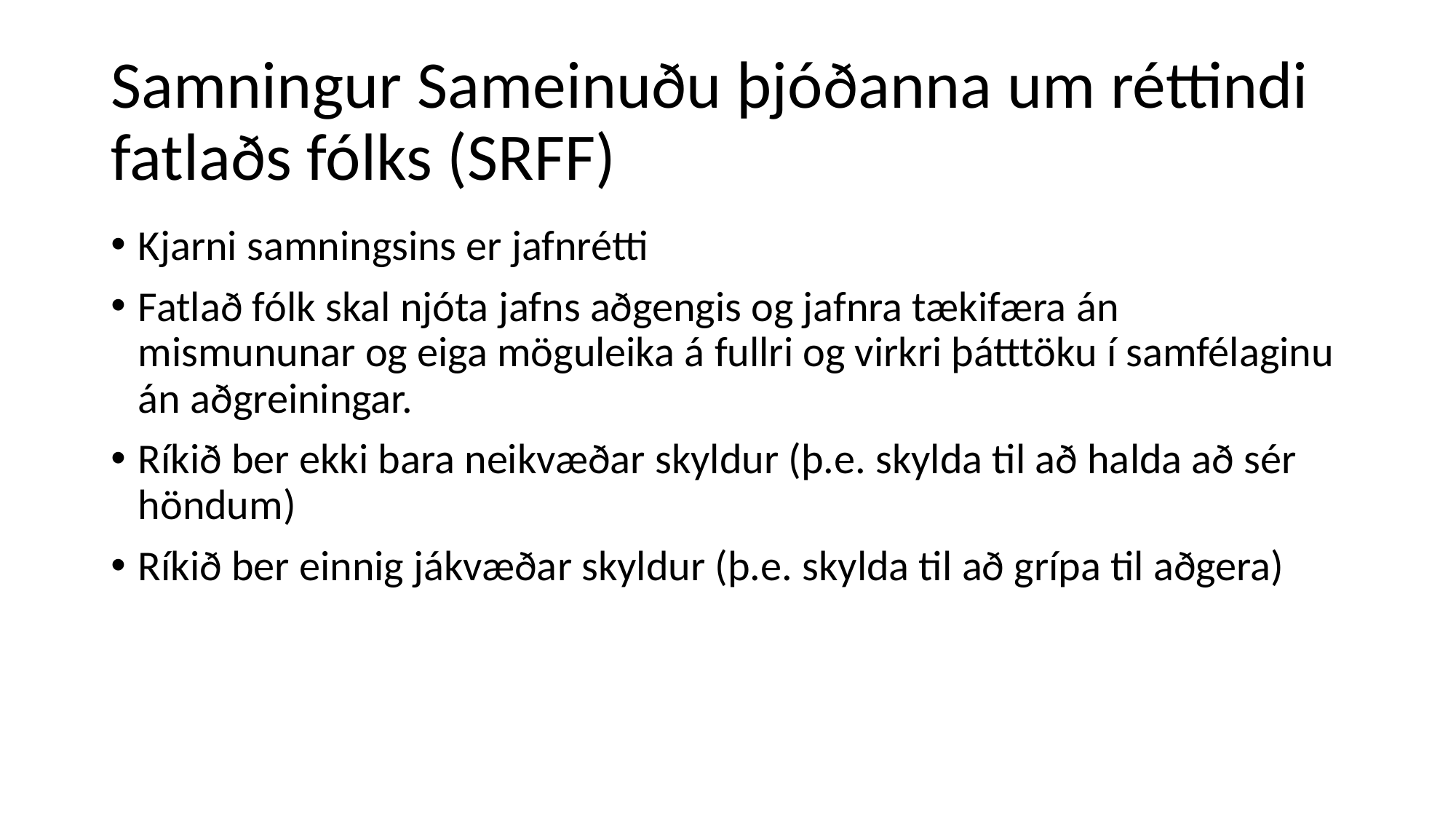

# Samningur Sameinuðu þjóðanna um réttindi fatlaðs fólks (SRFF)
Kjarni samningsins er jafnrétti
Fatlað fólk skal njóta jafns aðgengis og jafnra tækifæra án mismununar og eiga möguleika á fullri og virkri þátttöku í samfélaginu án aðgreiningar.
Ríkið ber ekki bara neikvæðar skyldur (þ.e. skylda til að halda að sér höndum)
Ríkið ber einnig jákvæðar skyldur (þ.e. skylda til að grípa til aðgera)